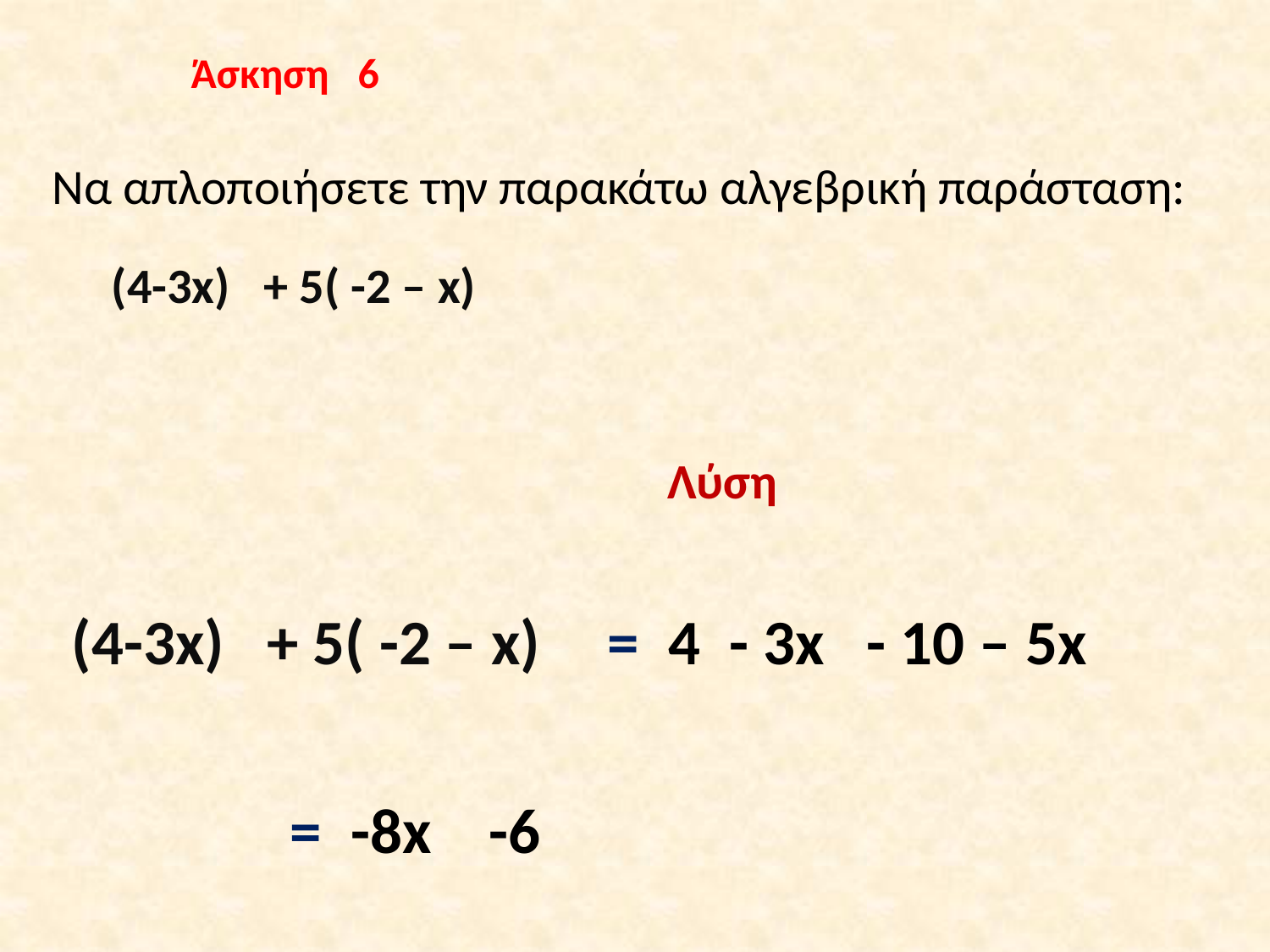

Άσκηση   6
Να απλοποιήσετε την παρακάτω αλγεβρική παράσταση:
(4-3x)   + 5( -2 – x)
Λύση
(4-3x)   + 5( -2 – x)
=  4  - 3x
- 10 – 5x
=  -8x
-6